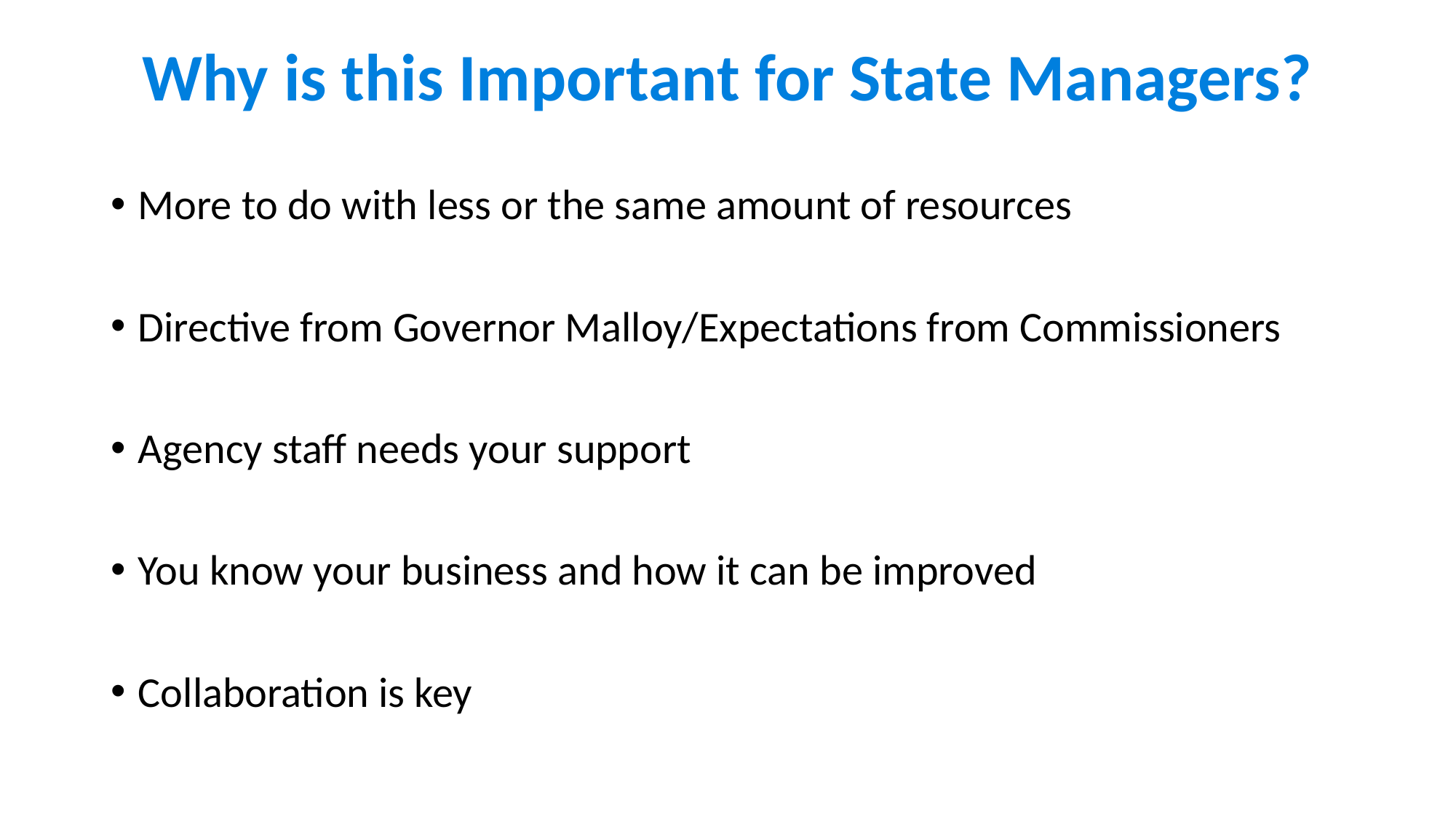

# Why is this Important for State Managers?
More to do with less or the same amount of resources

Directive from Governor Malloy/Expectations from Commissioners

Agency staff needs your support

You know your business and how it can be improved

Collaboration is key